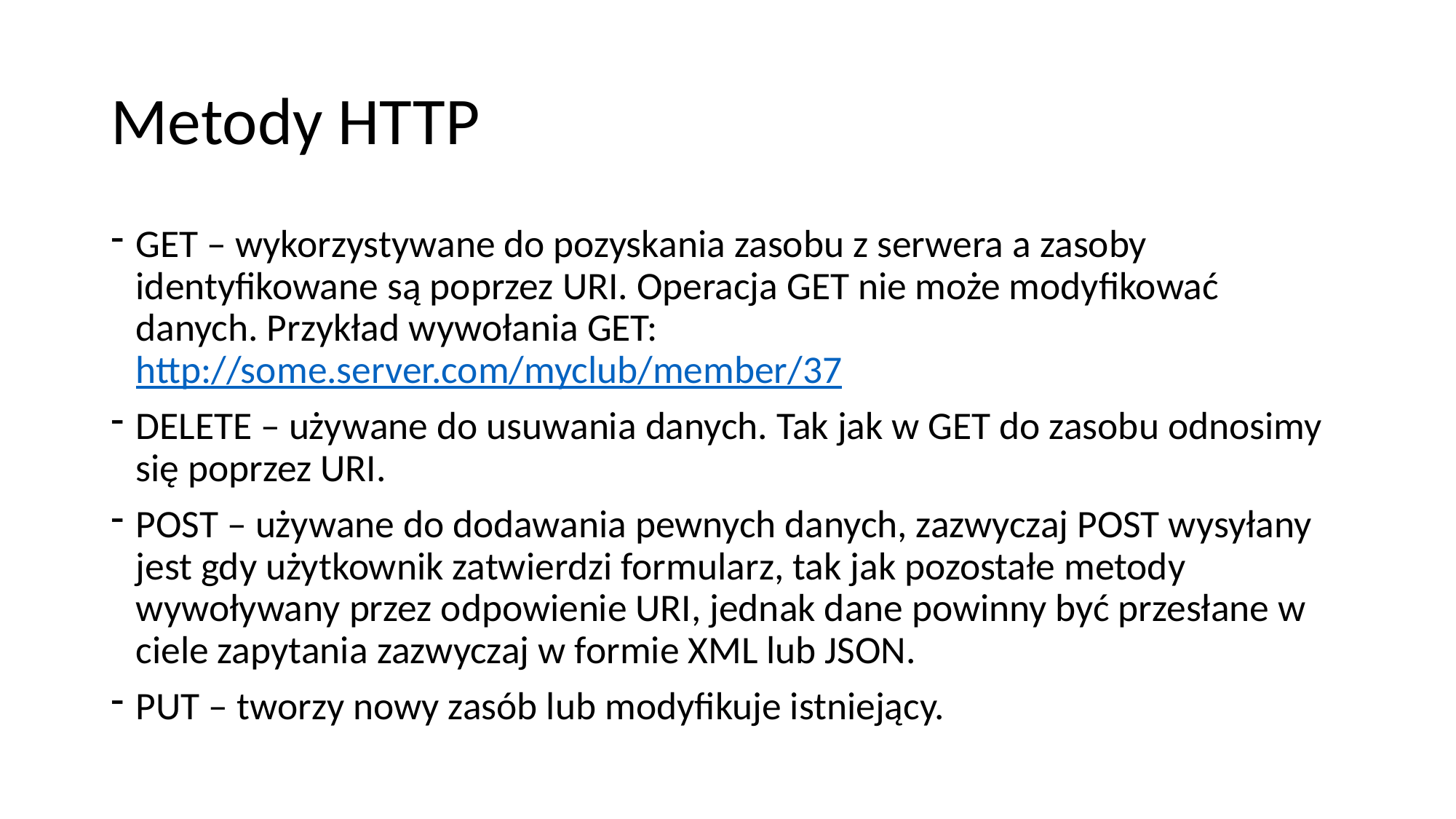

# Metody HTTP
GET – wykorzystywane do pozyskania zasobu z serwera a zasoby identyfikowane są poprzez URI. Operacja GET nie może modyfikować danych. Przykład wywołania GET: http://some.server.com/myclub/member/37
DELETE – używane do usuwania danych. Tak jak w GET do zasobu odnosimy się poprzez URI.
POST – używane do dodawania pewnych danych, zazwyczaj POST wysyłany jest gdy użytkownik zatwierdzi formularz, tak jak pozostałe metody wywoływany przez odpowienie URI, jednak dane powinny być przesłane w ciele zapytania zazwyczaj w formie XML lub JSON.
PUT – tworzy nowy zasób lub modyfikuje istniejący.